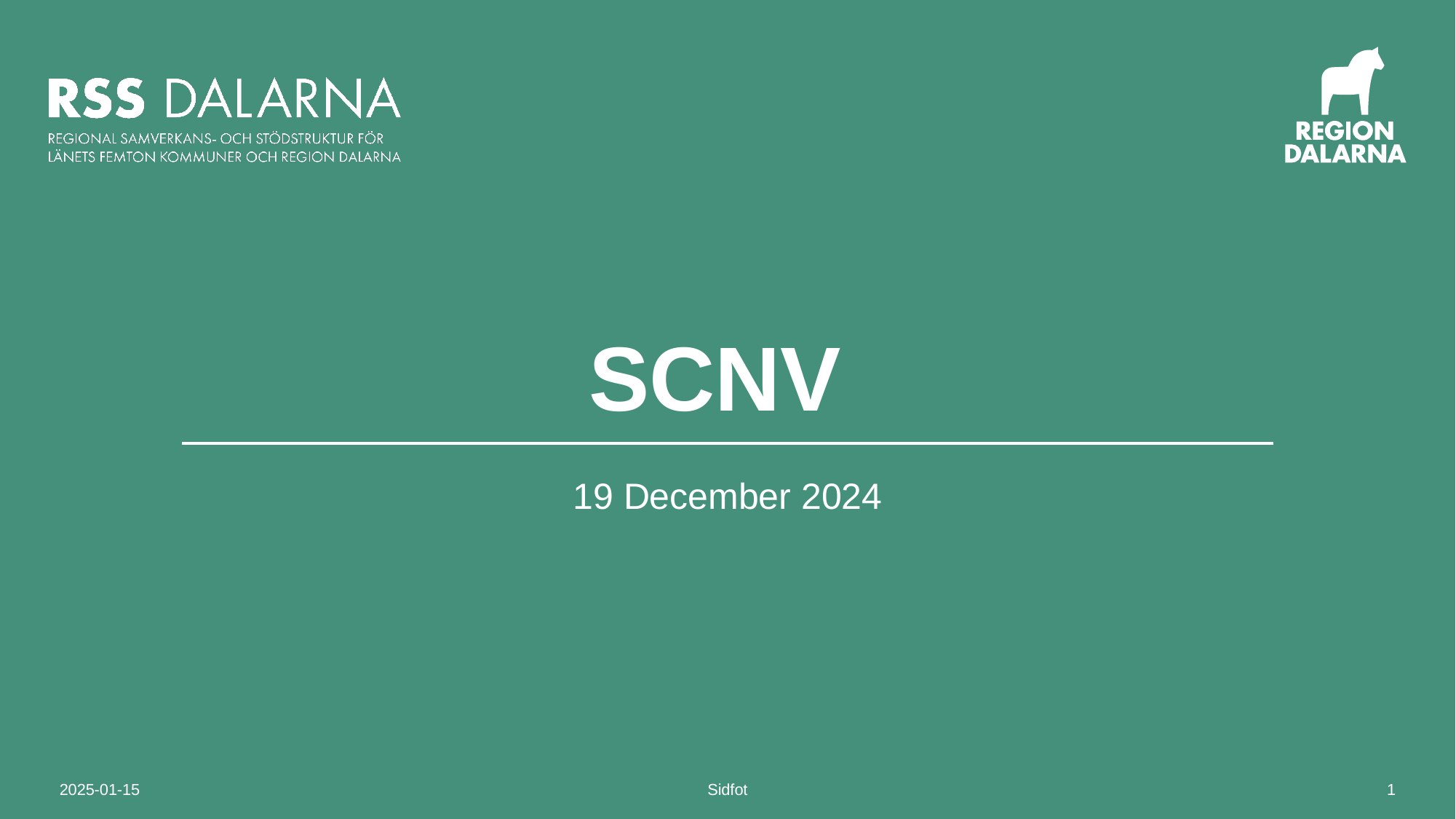

# SCNV
19 December 2024
2025-01-15
Sidfot
1